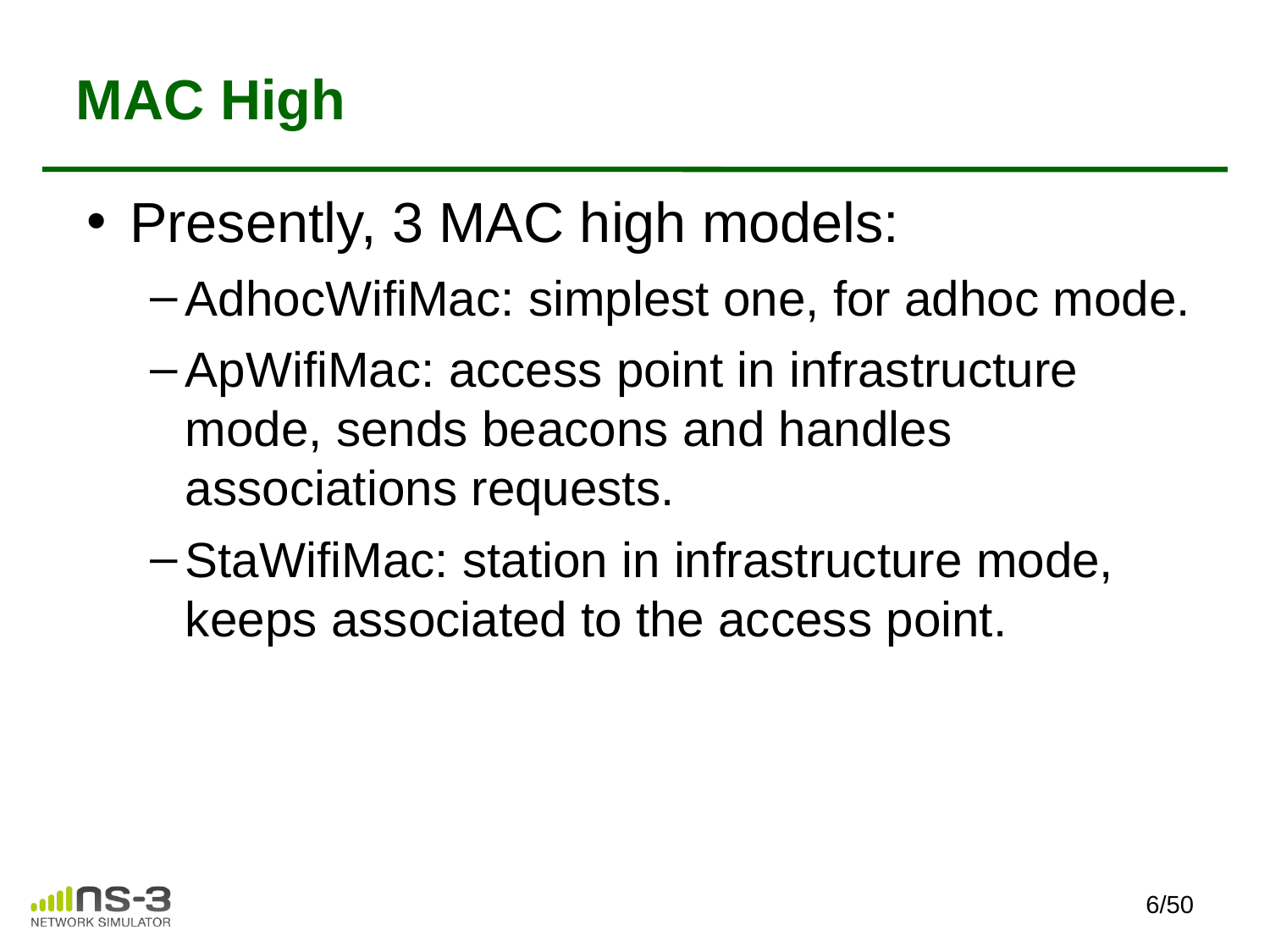

# MAC High
Presently, 3 MAC high models:
AdhocWifiMac: simplest one, for adhoc mode.
ApWifiMac: access point in infrastructure mode, sends beacons and handles associations requests.
StaWifiMac: station in infrastructure mode, keeps associated to the access point.
6/50